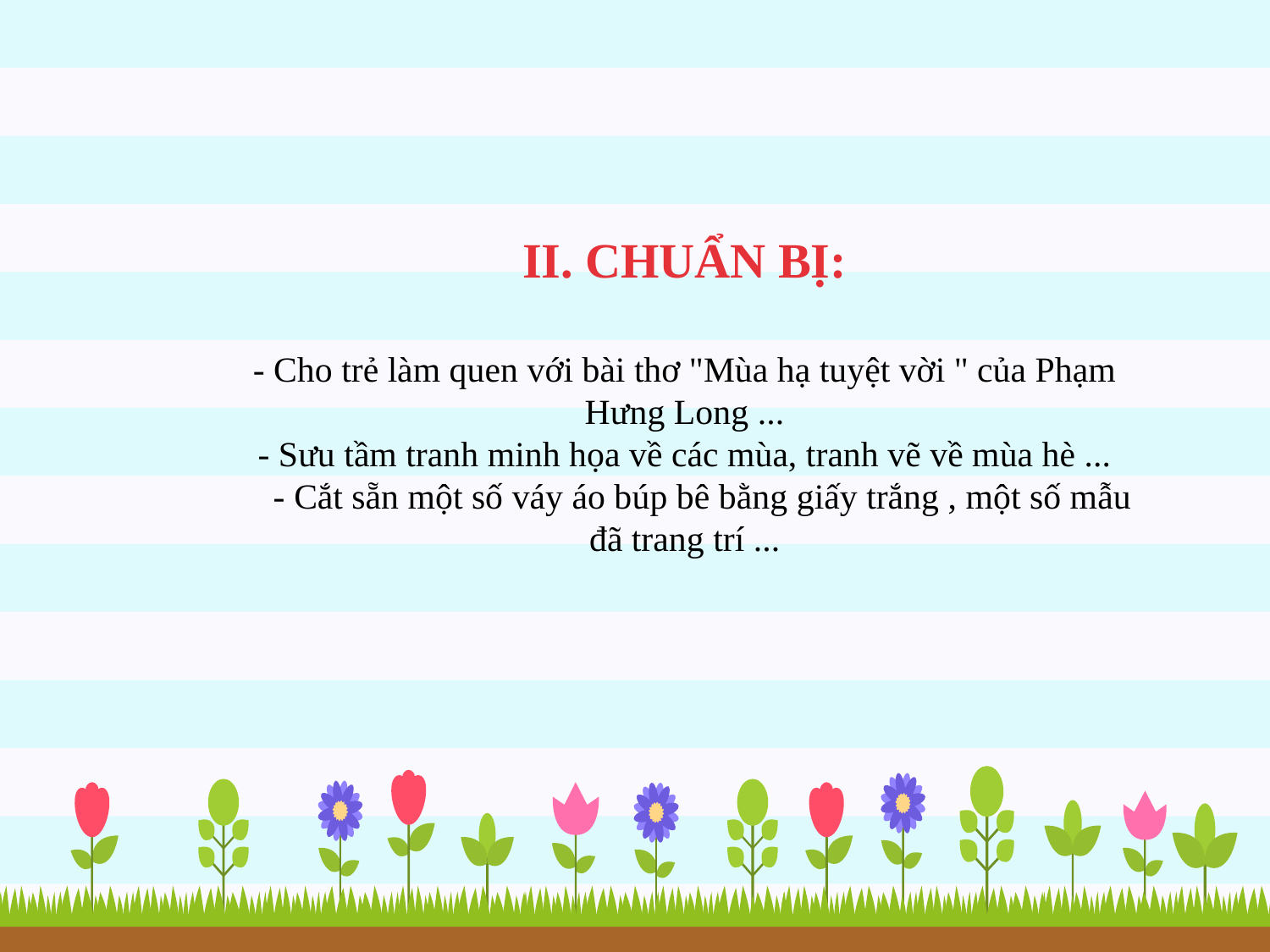

II. CHUẨN BỊ:
- Cho trẻ làm quen với bài thơ "Mùa hạ tuyệt vời " của Phạm Hưng Long ...
- Sưu tầm tranh minh họa về các mùa, tranh vẽ về mùa hè ...
    - Cắt sẵn một số váy áo búp bê bằng giấy trắng , một số mẫu đã trang trí ...